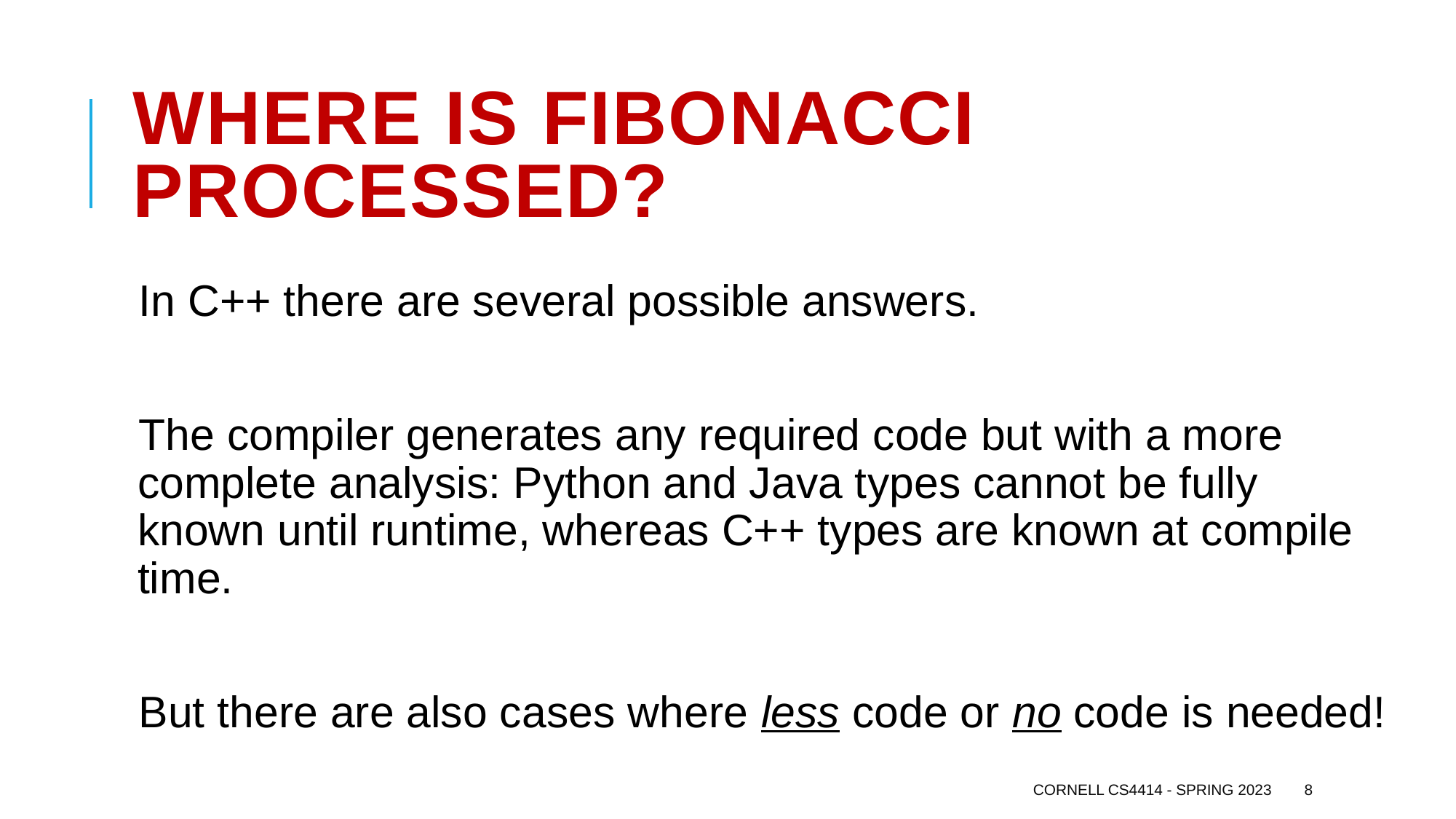

# Where is Fibonacci processed?
In C++ there are several possible answers.

The compiler generates any required code but with a more complete analysis: Python and Java types cannot be fully known until runtime, whereas C++ types are known at compile time.

But there are also cases where less code or no code is needed!
Cornell CS4414 - Spring 2023
8